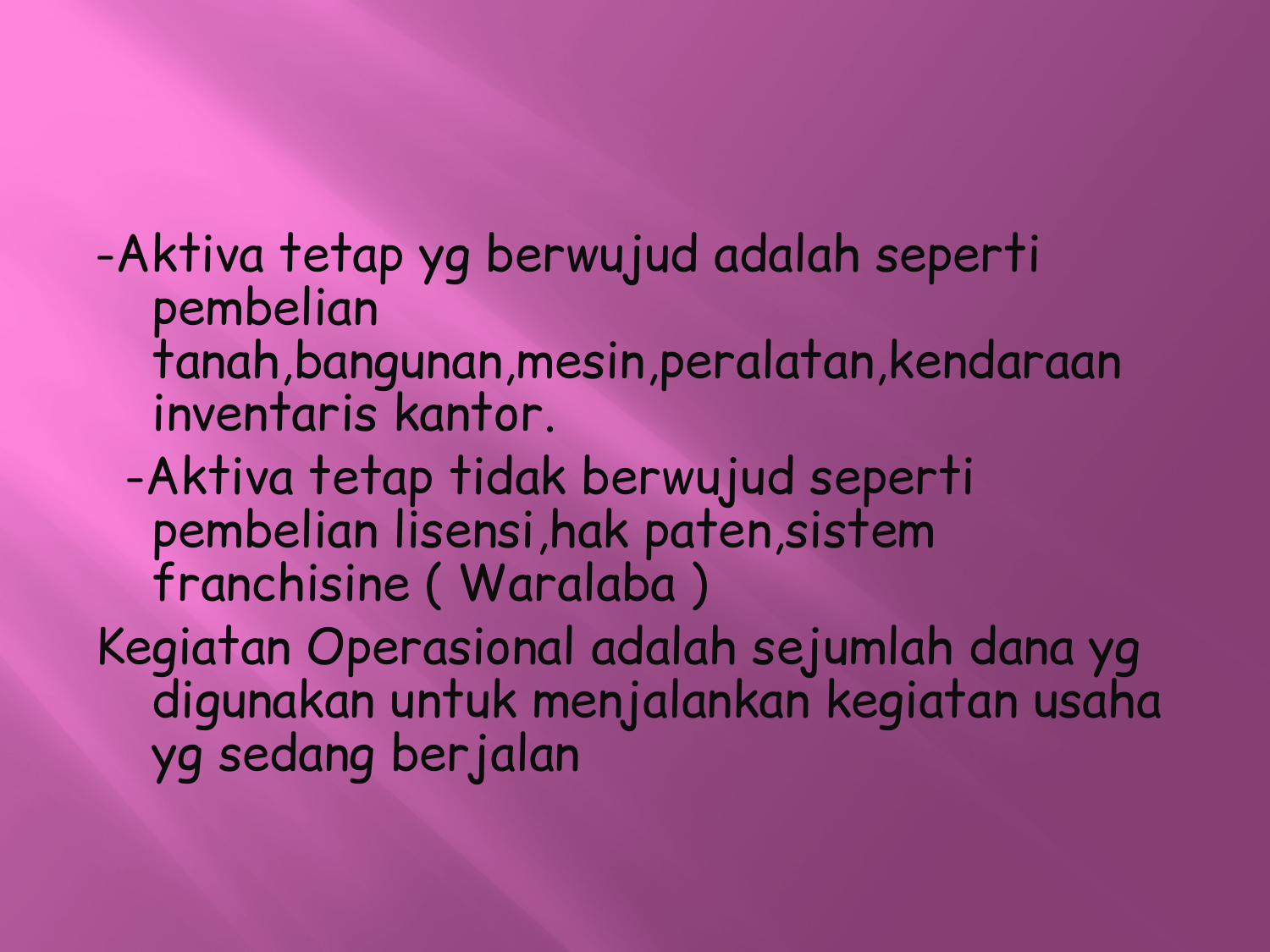

#
-Aktiva tetap yg berwujud adalah seperti pembelian tanah,bangunan,mesin,peralatan,kendaraan inventaris kantor.
  -Aktiva tetap tidak berwujud seperti pembelian lisensi,hak paten,sistem franchisine ( Waralaba )
Kegiatan Operasional adalah sejumlah dana yg digunakan untuk menjalankan kegiatan usaha yg sedang berjalan